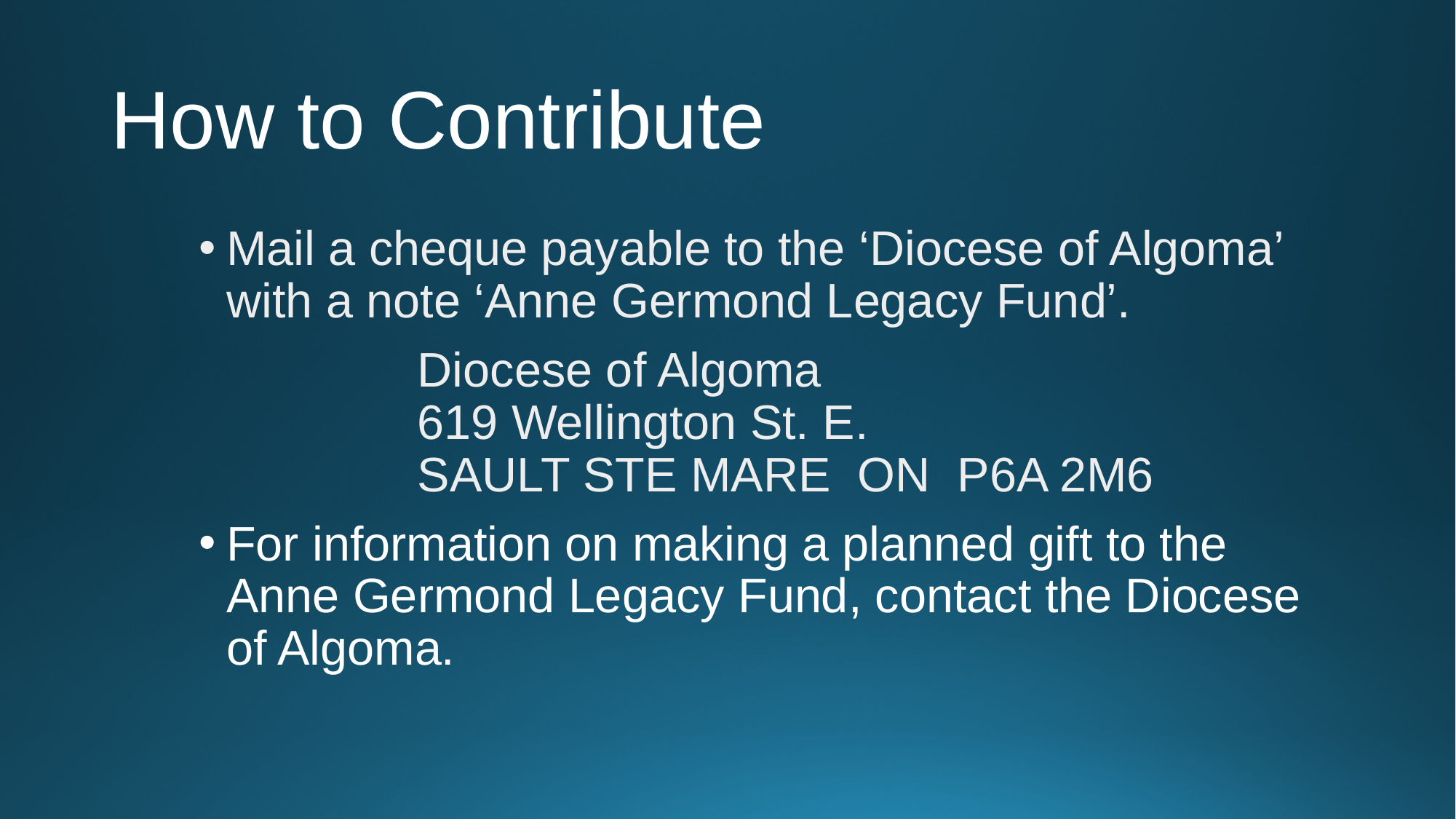

# How to Contribute
Mail a cheque payable to the ‘Diocese of Algoma’
with a note ‘Anne Germond Legacy Fund’.
		Diocese of Algoma
		619 Wellington St. E.
		SAULT STE MARE  ON  P6A 2M6
For information on making a planned gift to the Anne Germond Legacy Fund, contact the Diocese of Algoma.